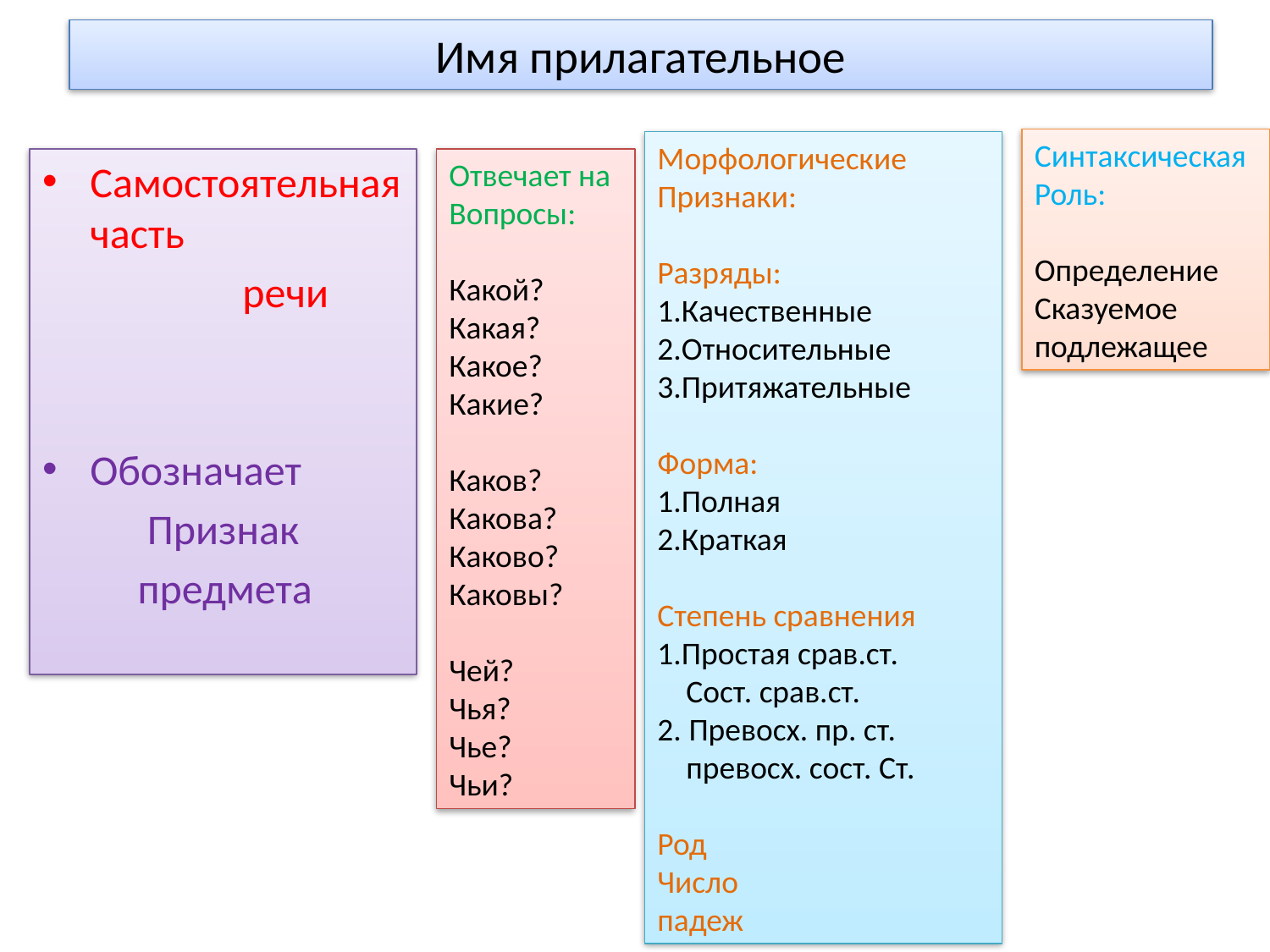

# Имя прилагательное
Синтаксическая
Роль:

Определение
Сказуемое
подлежащее
Морфологические
Признаки:

Разряды:
1.Качественные
2.Относительные
3.Притяжательные

Форма:
1.Полная
2.Краткая

Степень сравнения
1.Простая срав.ст.
    Сост. срав.ст.
2. Превосх. пр. ст.
    превосх. сост. Ст.

Род
Число
падеж
Самостоятельная часть
                     речи

Обозначает
           Признак
          предмета
Отвечает на
Вопросы:

Какой?
Какая?
Какое?
Какие?

Каков?
Какова?
Каково?
Каковы?

Чей?
Чья?
Чье?
Чьи?